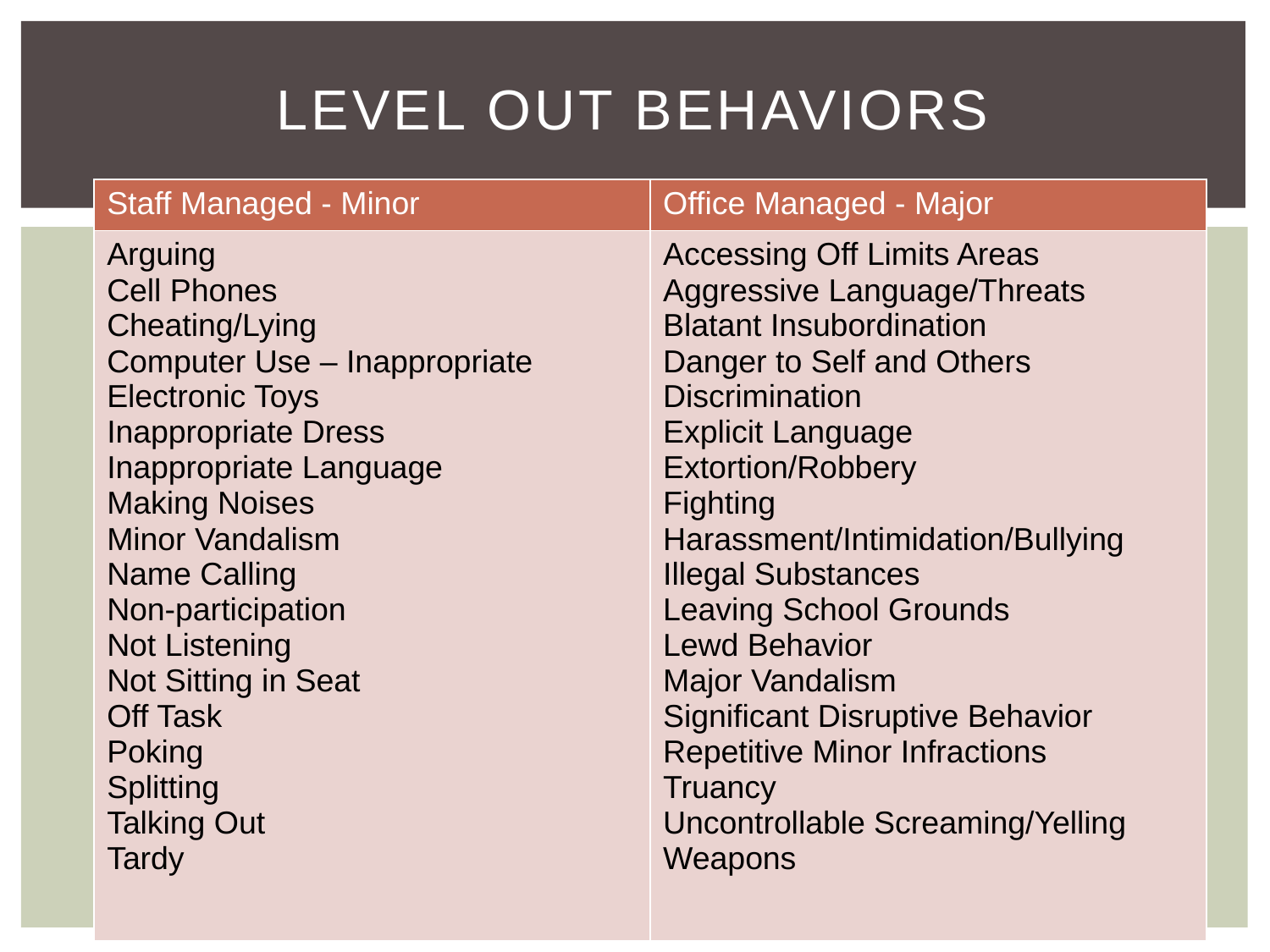

# Level out behaviors
| Staff Managed - Minor | Office Managed - Major |
| --- | --- |
| Arguing Cell Phones Cheating/Lying Computer Use – Inappropriate Electronic Toys Inappropriate Dress Inappropriate Language Making Noises Minor Vandalism Name Calling Non-participation Not Listening Not Sitting in Seat Off Task Poking Splitting Talking Out Tardy | Accessing Off Limits Areas Aggressive Language/Threats Blatant Insubordination Danger to Self and Others Discrimination Explicit Language Extortion/Robbery Fighting Harassment/Intimidation/Bullying Illegal Substances Leaving School Grounds Lewd Behavior Major Vandalism Significant Disruptive Behavior Repetitive Minor Infractions Truancy Uncontrollable Screaming/Yelling Weapons |